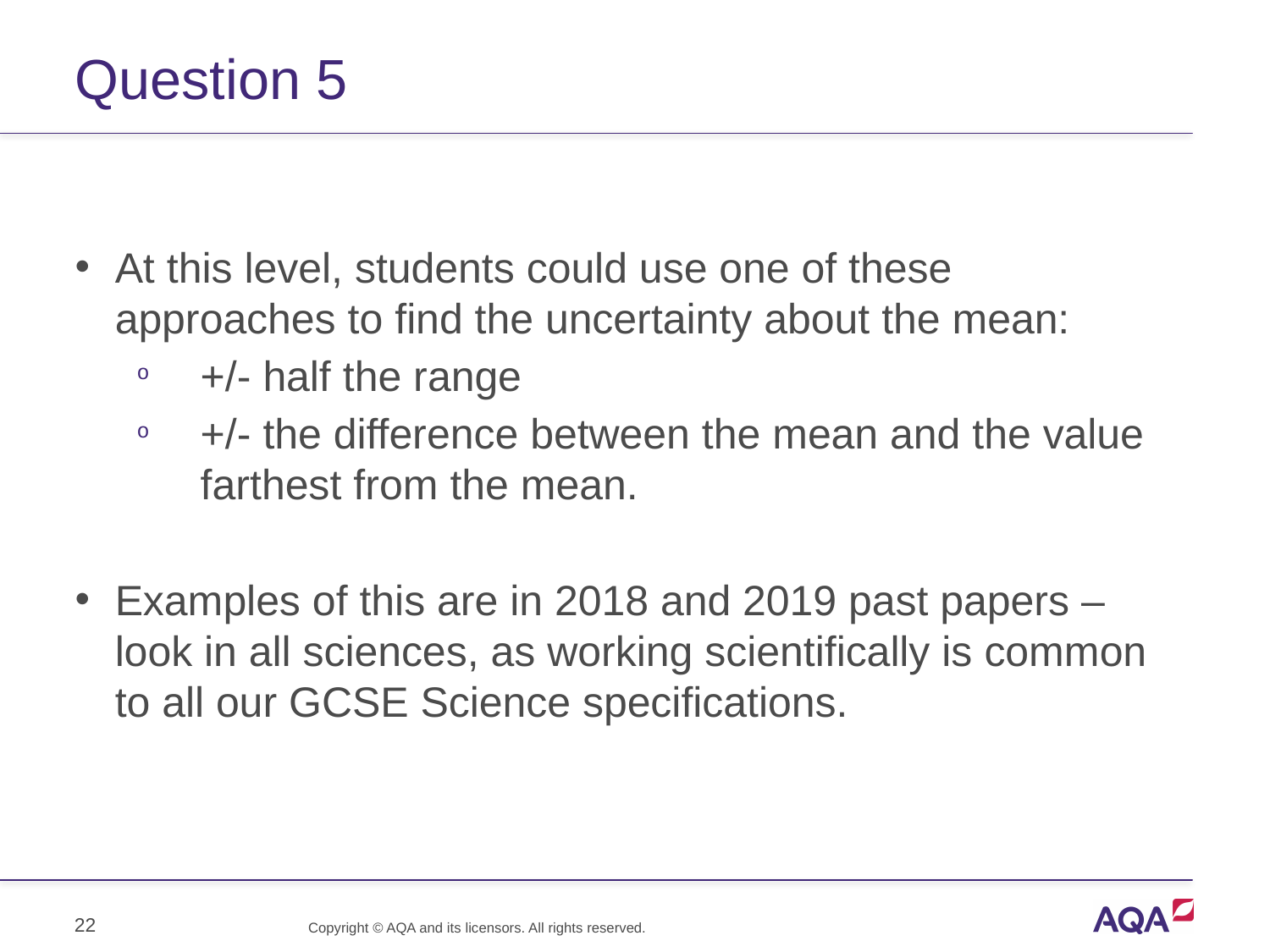

# Question 5
At this level, students could use one of these approaches to find the uncertainty about the mean:
+/- half the range
+/- the difference between the mean and the value farthest from the mean.

Examples of this are in 2018 and 2019 past papers – look in all sciences, as working scientifically is common to all our GCSE Science specifications.
22
Copyright © AQA and its licensors. All rights reserved.